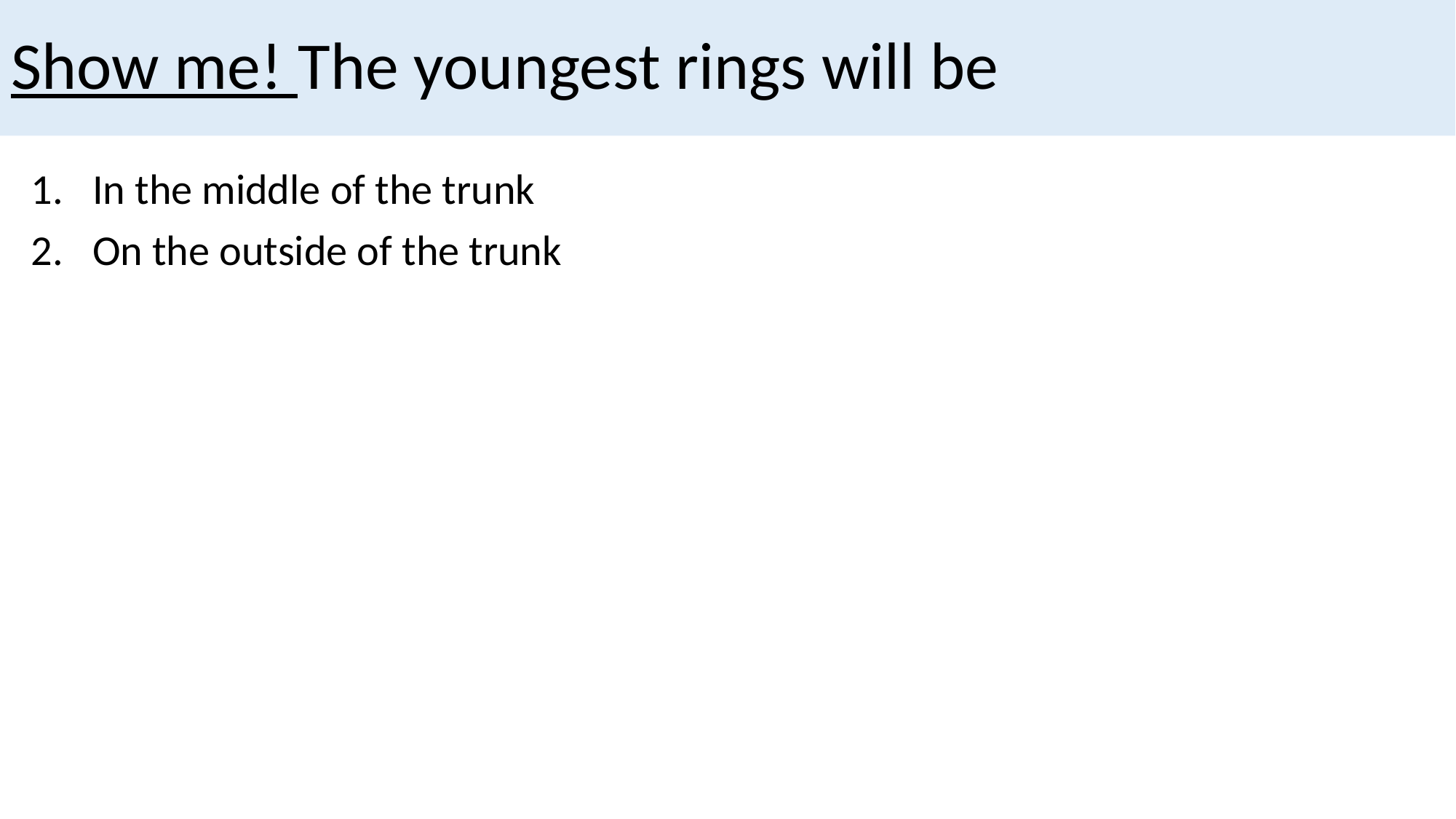

# Show me! The youngest rings will be
In the middle of the trunk
On the outside of the trunk